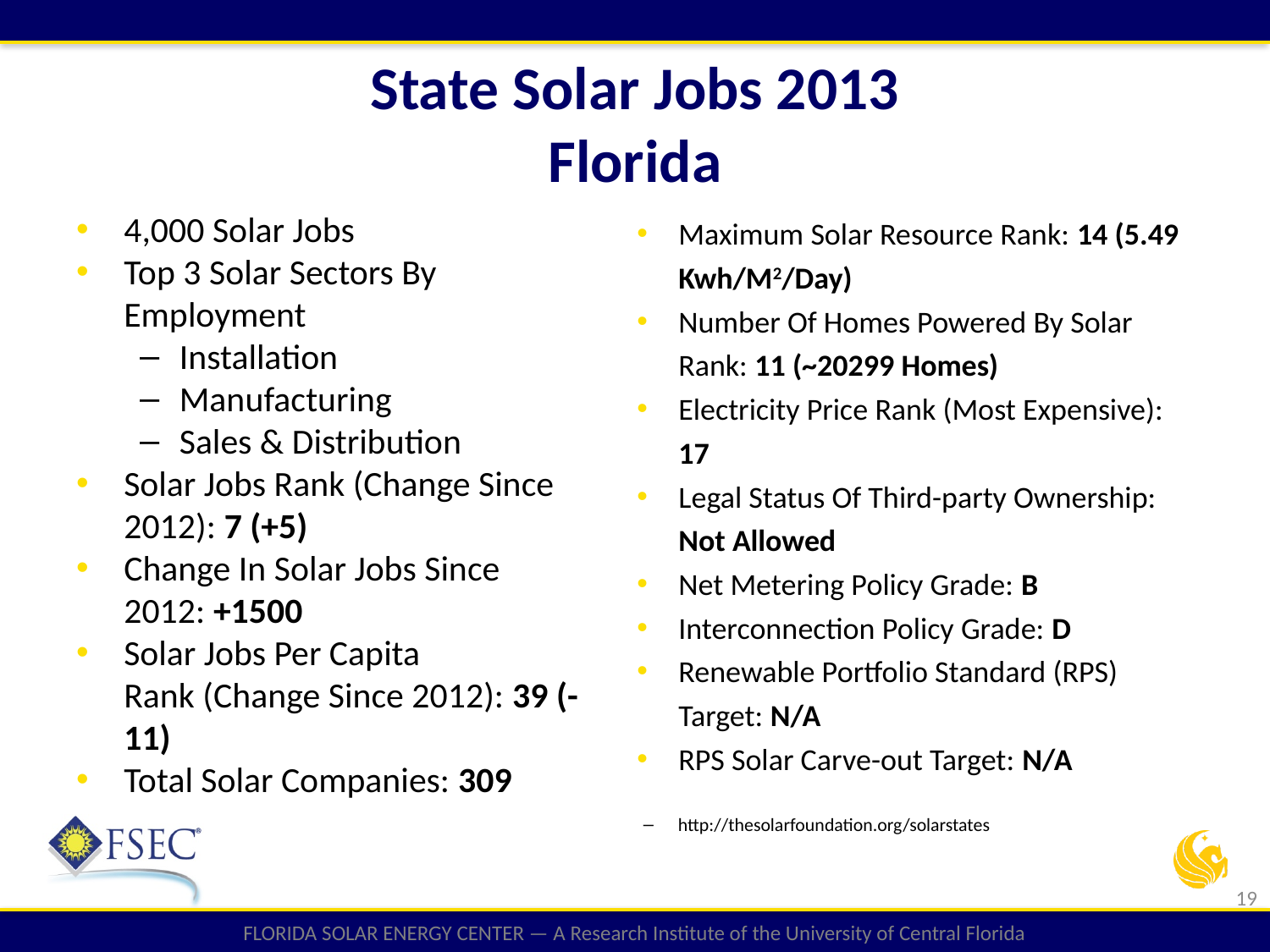

# State Solar Jobs 2013 Florida
4,000 Solar Jobs
Top 3 Solar Sectors By Employment
Installation
Manufacturing
Sales & Distribution
Solar Jobs Rank (Change Since 2012): 7 (+5)
Change In Solar Jobs Since 2012: +1500
Solar Jobs Per Capita Rank (Change Since 2012): 39 (-11)
Total Solar Companies: 309
Maximum Solar Resource Rank: 14 (5.49 Kwh/M2/Day)
Number Of Homes Powered By Solar Rank: 11 (~20299 Homes)
Electricity Price Rank (Most Expensive): 17
Legal Status Of Third-party Ownership: Not Allowed
Net Metering Policy Grade: B
Interconnection Policy Grade: D
Renewable Portfolio Standard (RPS) Target: N/A
RPS Solar Carve-out Target: N/A

http://thesolarfoundation.org/solarstates

19